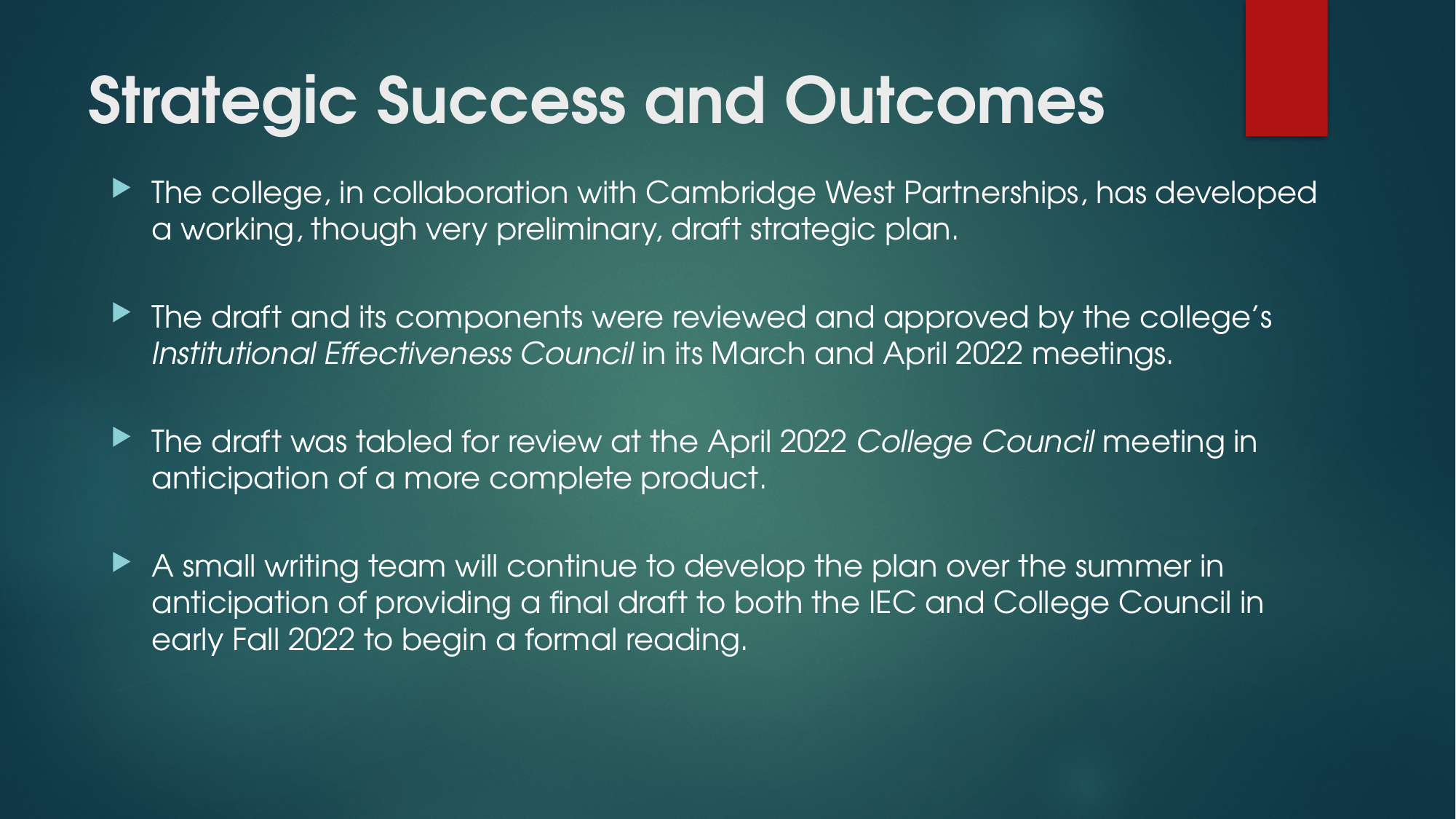

# Strategic Success and Outcomes
The college, in collaboration with Cambridge West Partnerships, has developed a working, though very preliminary, draft strategic plan.
The draft and its components were reviewed and approved by the college’s Institutional Effectiveness Council in its March and April 2022 meetings.
The draft was tabled for review at the April 2022 College Council meeting in anticipation of a more complete product.
A small writing team will continue to develop the plan over the summer in anticipation of providing a final draft to both the IEC and College Council in early Fall 2022 to begin a formal reading.